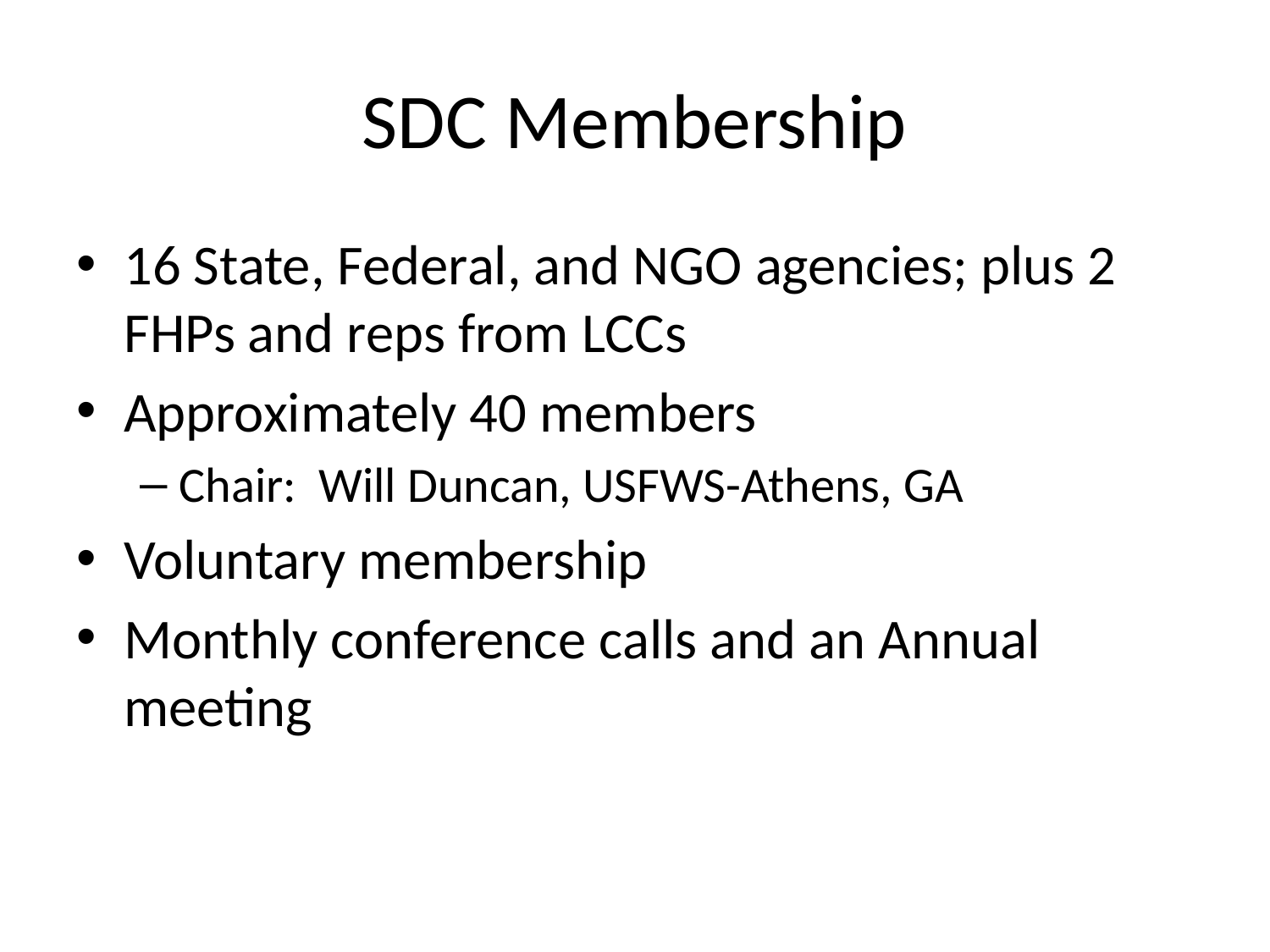

# SDC Membership
16 State, Federal, and NGO agencies; plus 2 FHPs and reps from LCCs
Approximately 40 members
Chair:  Will Duncan, USFWS-Athens, GA
Voluntary membership
Monthly conference calls and an Annual meeting